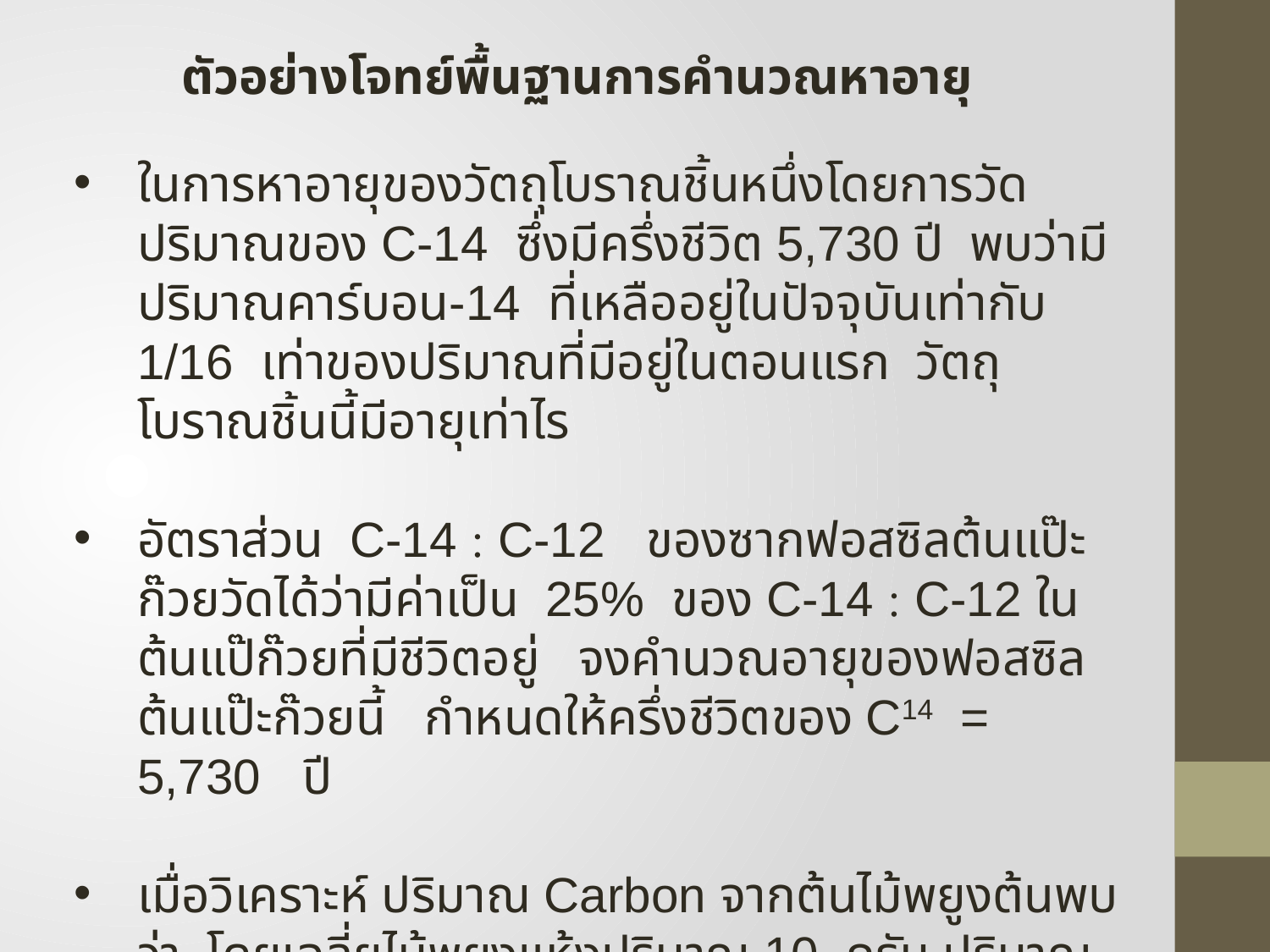

ตัวอย่างโจทย์พื้นฐานการคำนวณหาอายุ

ในการหาอายุของวัตถุโบราณชิ้นหนึ่งโดยการวัดปริมาณของ C-14  ซึ่งมีครึ่งชีวิต 5,730 ปี  พบว่ามีปริมาณคาร์บอน-14  ที่เหลืออยู่ในปัจจุบันเท่ากับ  1/16  เท่าของปริมาณที่มีอยู่ในตอนแรก  วัตถุโบราณชิ้นนี้มีอายุเท่าไร

อัตราส่วน  C-14 : C-12   ของซากฟอสซิลต้นแป๊ะก๊วยวัดได้ว่ามีค่าเป็น  25%  ของ C-14 : C-12 ในต้นแป๊ก๊วยที่มีชีวิตอยู่   จงคำนวณอายุของฟอสซิลต้นแป๊ะก๊วยนี้   กำหนดให้ครึ่งชีวิตของ C14  =  5,730   ปี

เมื่อวิเคราะห์ ปริมาณ Carbon จากต้นไม้พยูงต้นพบว่า  โดยเฉลี่ยไม้พยูงแห้งปริมาณ 10  กรัม ปริมาณ Carbon ที่สกัดได้จะให้รังสีออกมาด้วยกัมมันตภาพ  272  Bq  ถ้านำไม้จากรูปแกะสลักโบราณซึ่งทำจากไม้ชนิดเดียวกันนี้มา  10  กรัม  จะพบว่าคาร์บอนจากของโบราณนี้ให้กัมมันตภาพ 34 Bq   จงหาอายุวัตถุโบราณนี้ถ้าคาร์บอนที่สกัดมาได้นี้มีครึ่งชีวิต  5,730  ปี